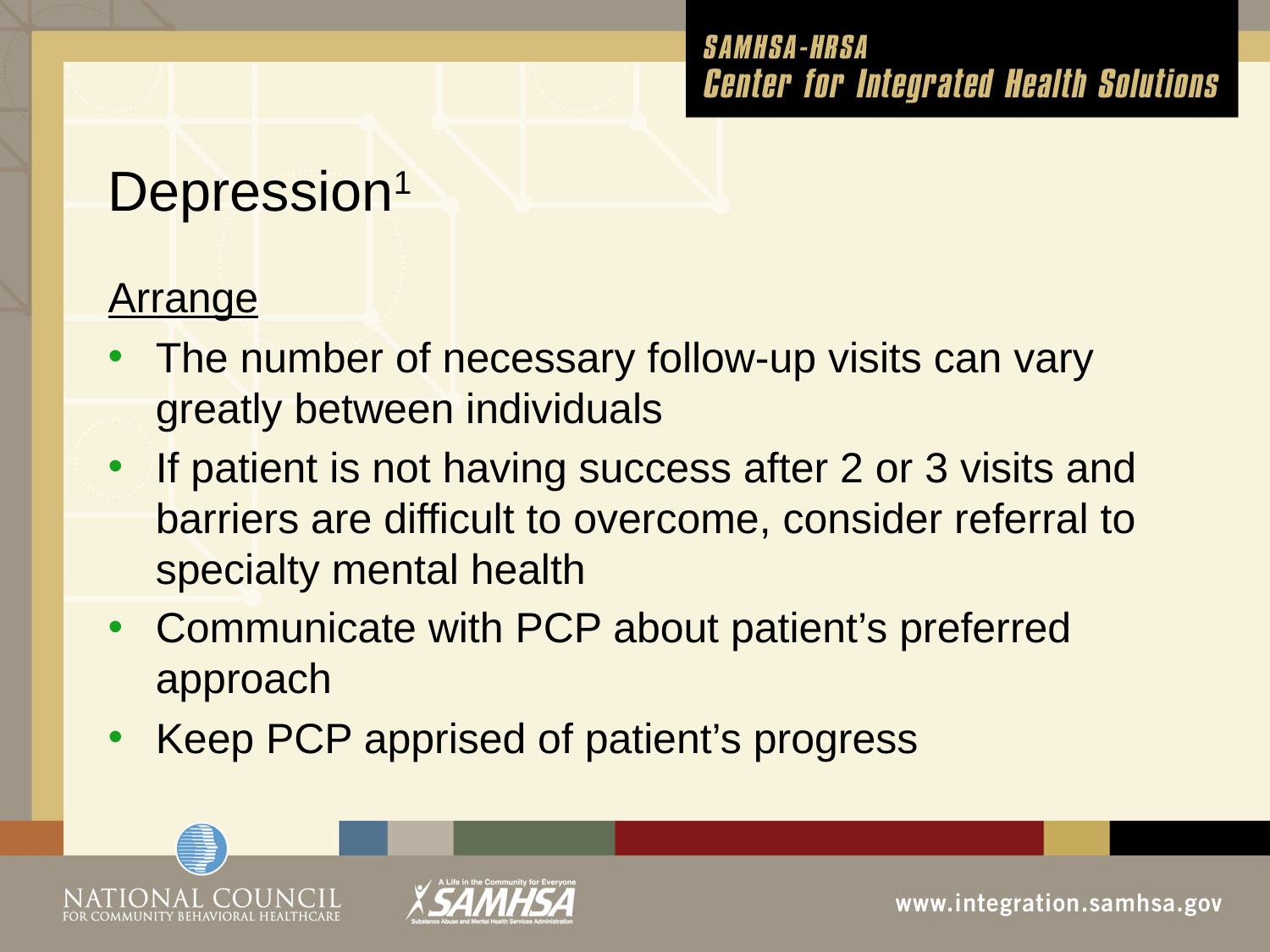

# Depression1
Arrange
The number of necessary follow-up visits can vary greatly between individuals
If patient is not having success after 2 or 3 visits and barriers are difficult to overcome, consider referral to specialty mental health
Communicate with PCP about patient’s preferred approach
Keep PCP apprised of patient’s progress